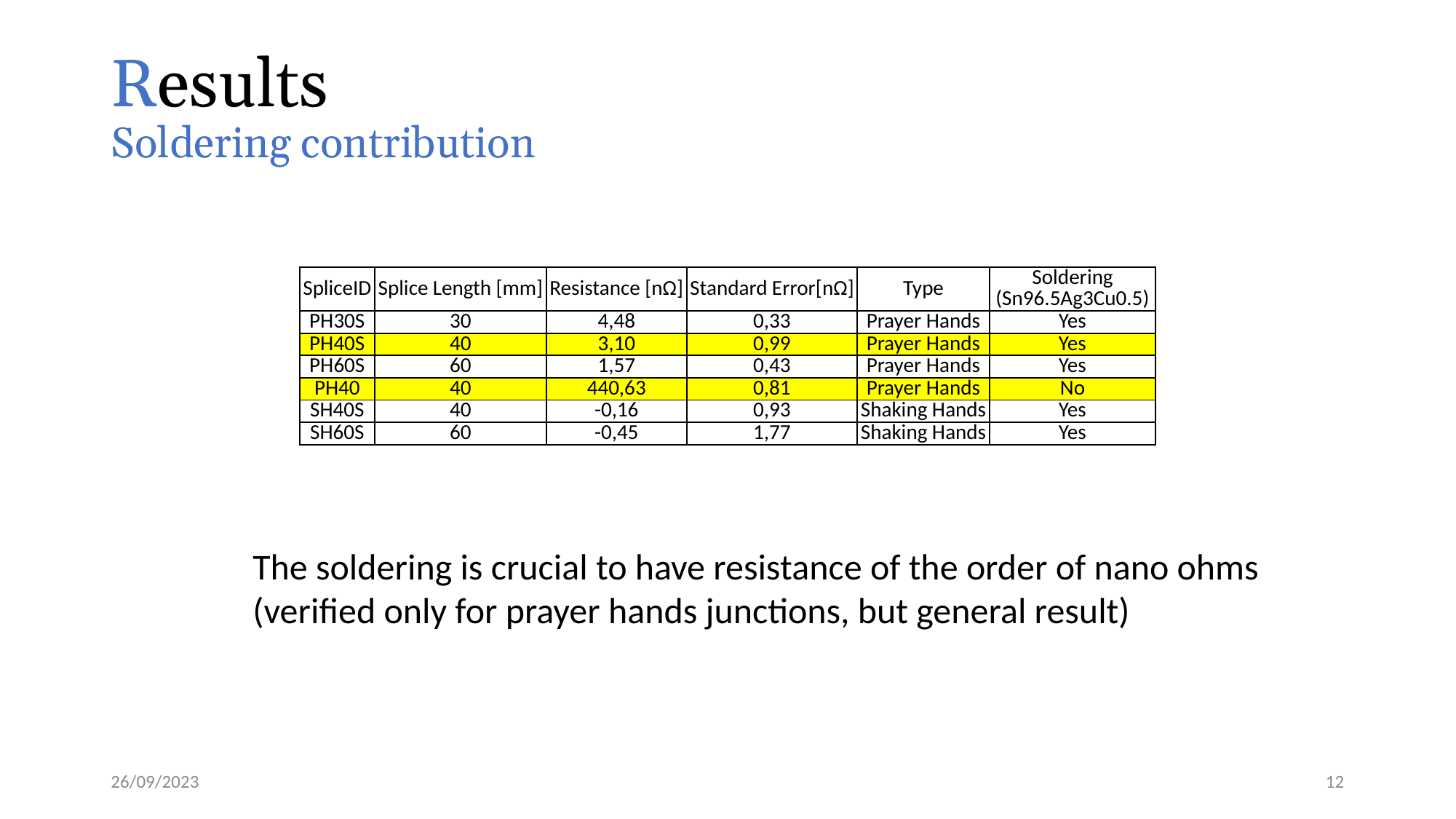

Results
Soldering contribution
| SpliceID | Splice Length [mm] | Resistance [nΩ] | Standard Error[nΩ] | Type | Soldering (Sn96.5Ag3Cu0.5) |
| --- | --- | --- | --- | --- | --- |
| PH30S | 30 | 4,48 | 0,33 | Prayer Hands | Yes |
| PH40S | 40 | 3,10 | 0,99 | Prayer Hands | Yes |
| PH60S | 60 | 1,57 | 0,43 | Prayer Hands | Yes |
| PH40 | 40 | 440,63 | 0,81 | Prayer Hands | No |
| SH40S | 40 | -0,16 | 0,93 | Shaking Hands | Yes |
| SH60S | 60 | -0,45 | 1,77 | Shaking Hands | Yes |
The soldering is crucial to have resistance of the order of nano ohms
(verified only for prayer hands junctions, but general result)

26/09/2023
12